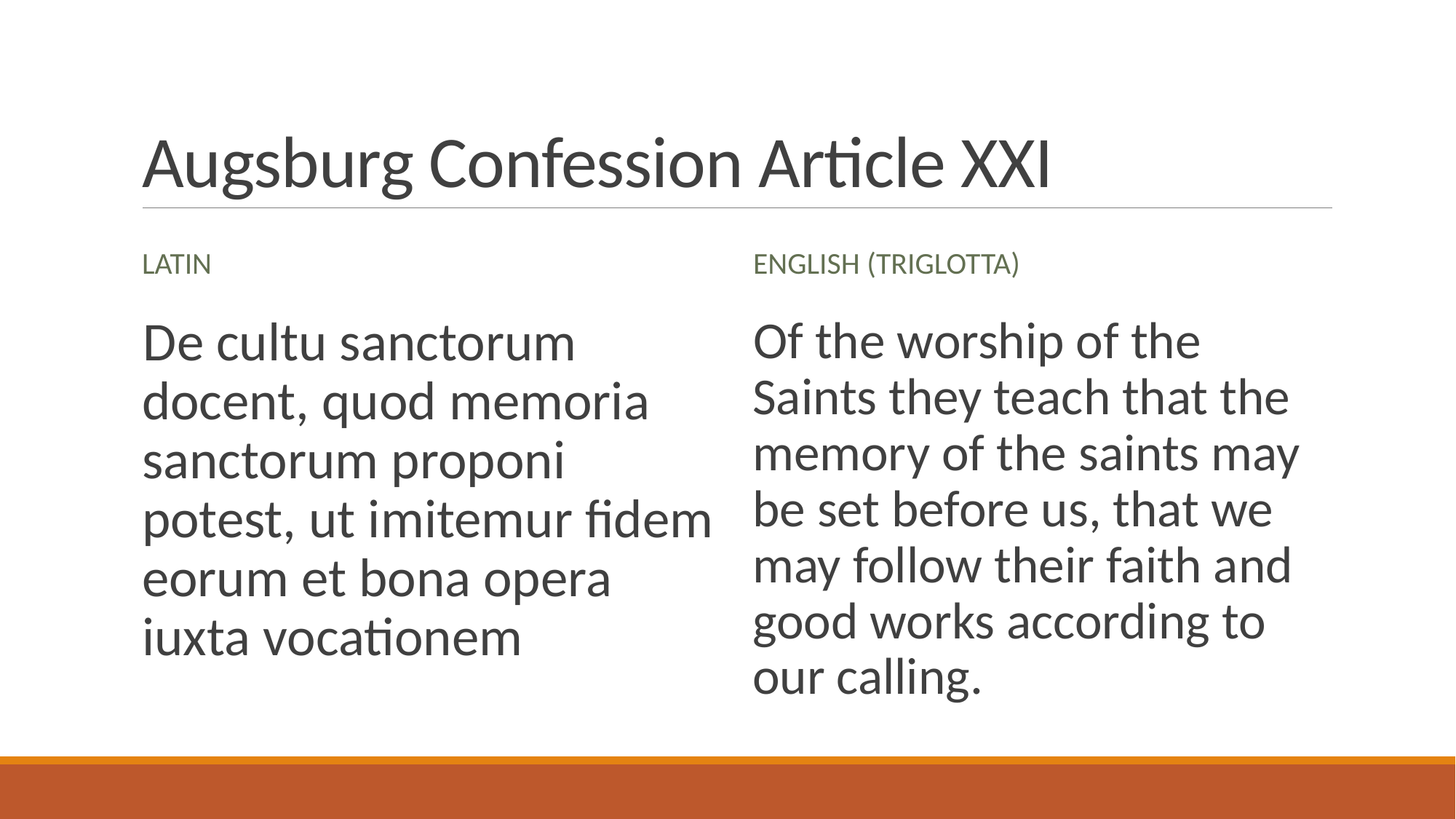

# Augsburg Confession Article XXI
Latin
English (Triglotta)
De cultu sanctorum docent, quod memoria sanctorum proponi potest, ut imitemur fidem eorum et bona opera iuxta vocationem
Of the worship of the Saints they teach that the memory of the saints may be set before us, that we may follow their faith and good works according to our calling.